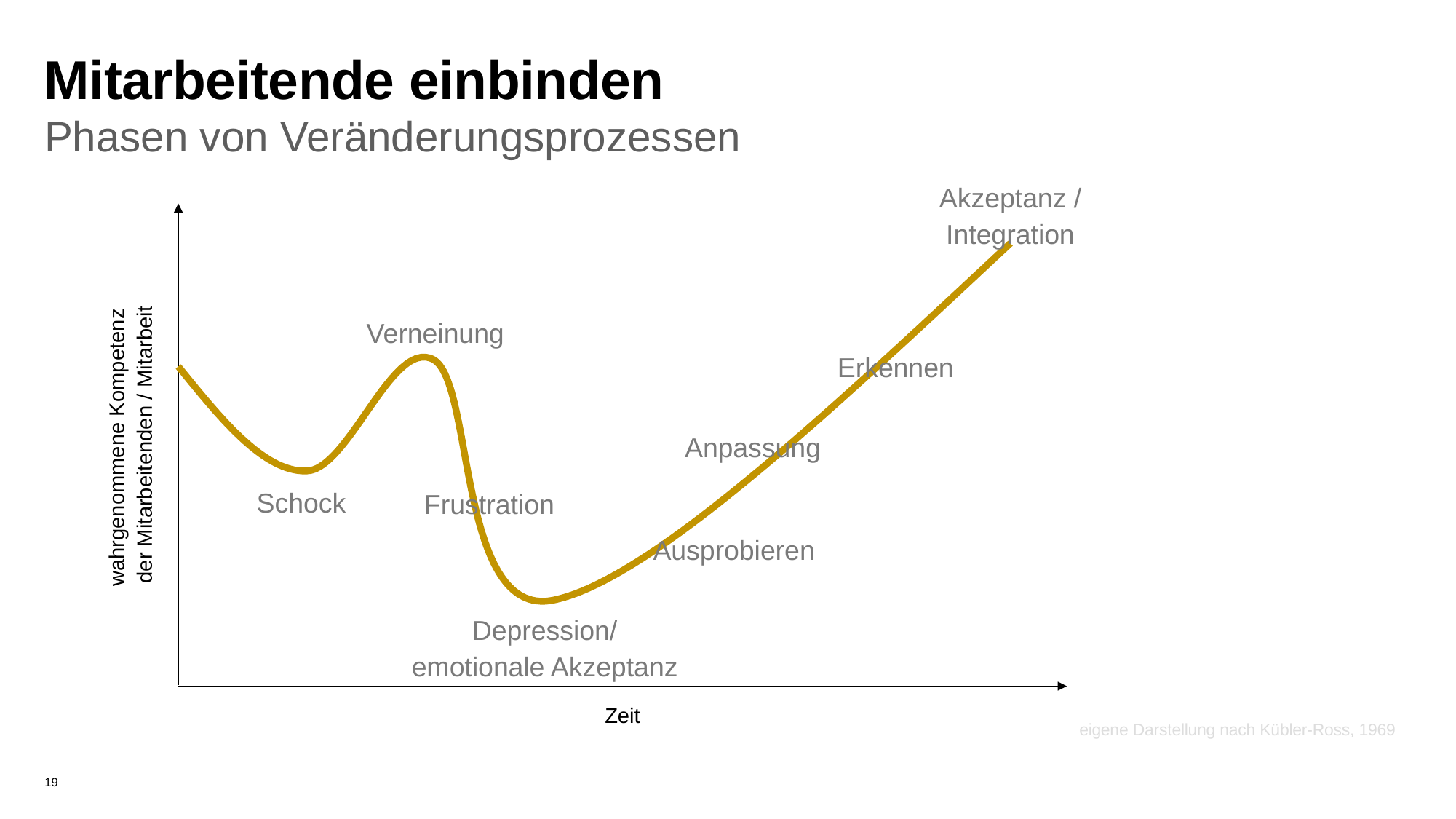

Mitarbeitende einbinden
Phasen von Veränderungsprozessen
Akzeptanz /
Integration

Verneinung
Erkennen
wahrgenommene Kompetenz
der Mitarbeitenden / Mitarbeit
Anpassung
Schock
Frustration
Ausprobieren
Depression/
emotionale Akzeptanz
Zeit
eigene Darstellung nach Kübler-Ross, 1969